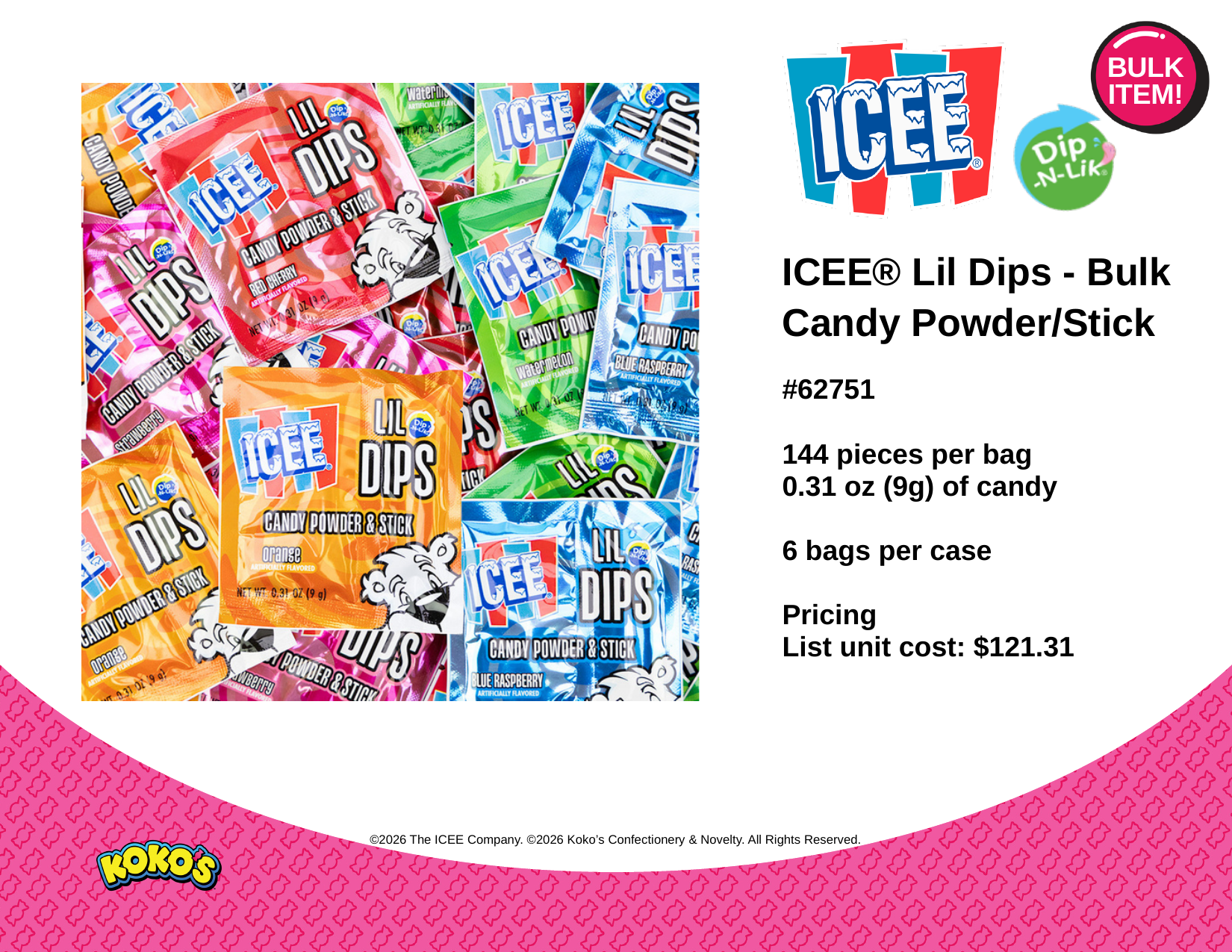

BULK
ITEM!

ICEE® Lil Dips - Bulk
Candy Powder/Stick
#62751

144 pieces per bag
0.31 oz (9g) of candy

6 bags per case

Pricing
List unit cost: $121.31
©2026 The ICEE Company. ©2026 Koko’s Confectionery & Novelty. All Rights Reserved.